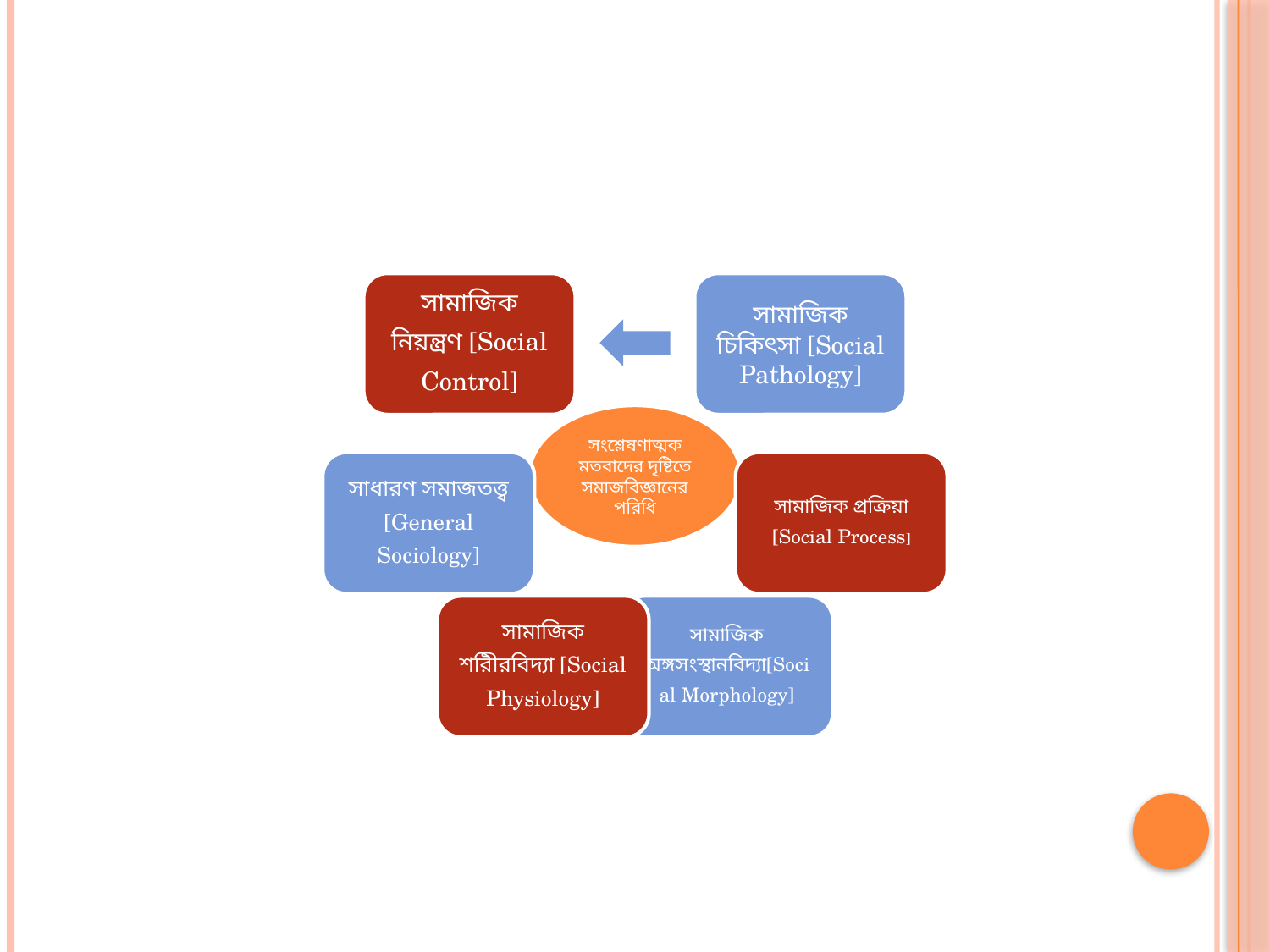

সংশ্লেষণাত্মক মতবাদের দৃষ্টিতে সমাজবিজ্ঞানের পরিধি
সামাজিক চিকিৎসা [Social Pathology]
সামাজিক প্রক্রিয়া [Social Process]
সাধারণ সমাজতত্ত্ব [General Sociology]